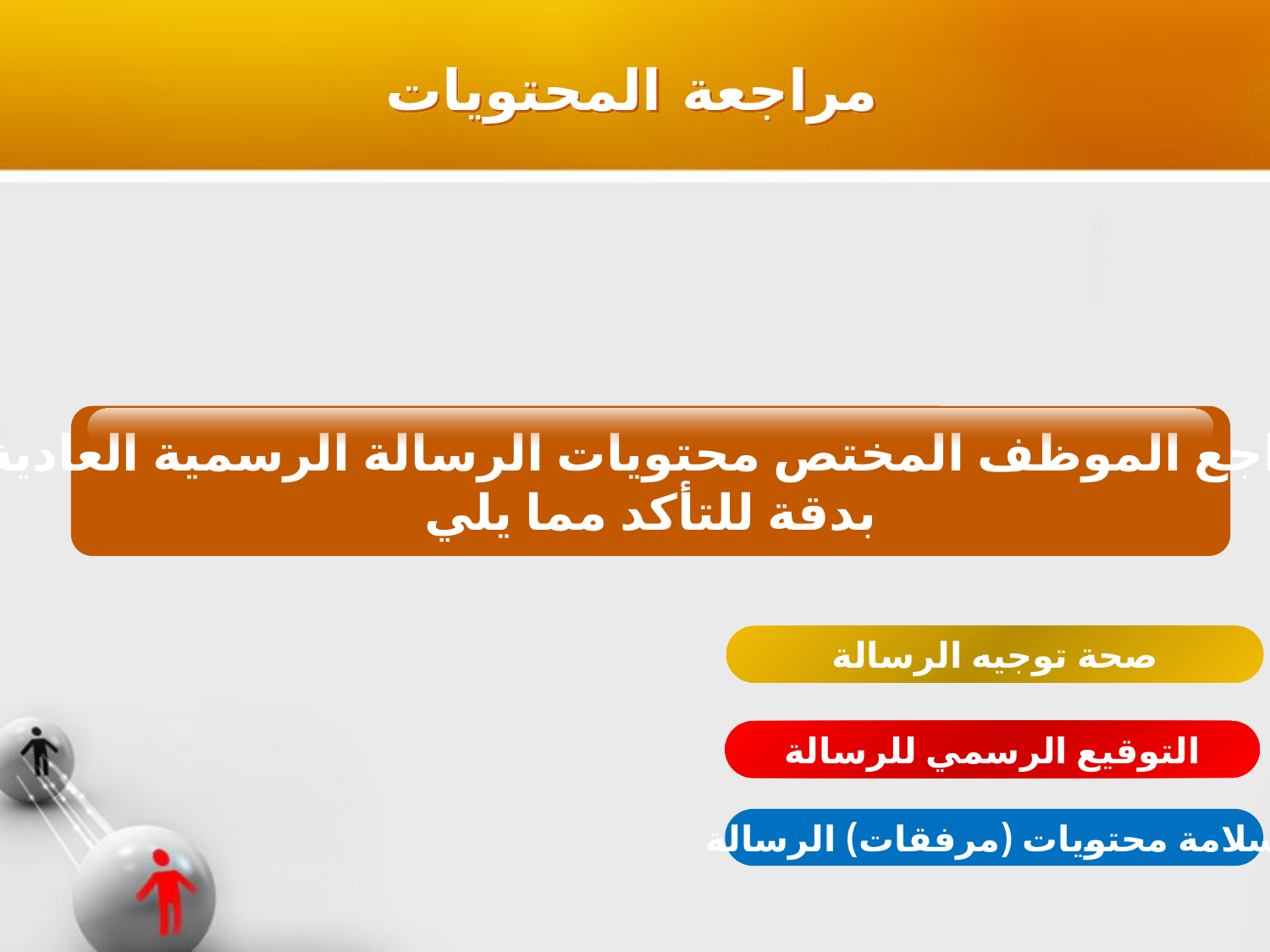

مراجعة المحتويات
يراجع الموظف المختص محتويات الرسالة الرسمية العادية
بدقة للتأكد مما يلي

صحة توجيه الرسالة
التوقيع الرسمي للرسالة
سلامة محتويات (مرفقات) الرسالة